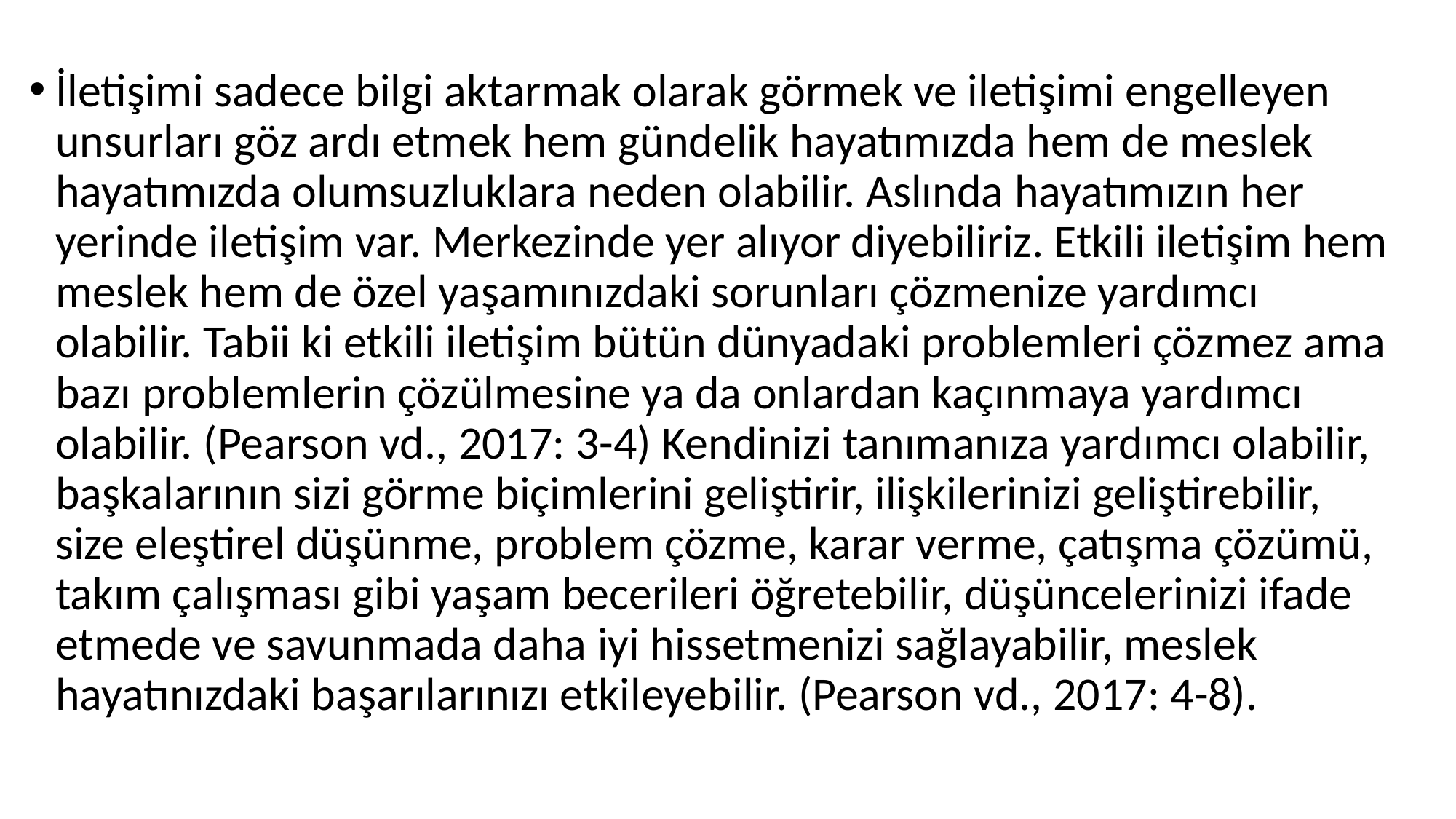

İletişimi sadece bilgi aktarmak olarak görmek ve iletişimi engelleyen unsurları göz ardı etmek hem gündelik hayatımızda hem de meslek hayatımızda olumsuzluklara neden olabilir. Aslında hayatımızın her yerinde iletişim var. Merkezinde yer alıyor diyebiliriz. Etkili iletişim hem meslek hem de özel yaşamınızdaki sorunları çözmenize yardımcı olabilir. Tabii ki etkili iletişim bütün dünyadaki problemleri çözmez ama bazı problemlerin çözülmesine ya da onlardan kaçınmaya yardımcı olabilir. (Pearson vd., 2017: 3-4) Kendinizi tanımanıza yardımcı olabilir, başkalarının sizi görme biçimlerini geliştirir, ilişkilerinizi geliştirebilir, size eleştirel düşünme, problem çözme, karar verme, çatışma çözümü, takım çalışması gibi yaşam becerileri öğretebilir, düşüncelerinizi ifade etmede ve savunmada daha iyi hissetmenizi sağlayabilir, meslek hayatınızdaki başarılarınızı etkileyebilir. (Pearson vd., 2017: 4-8).